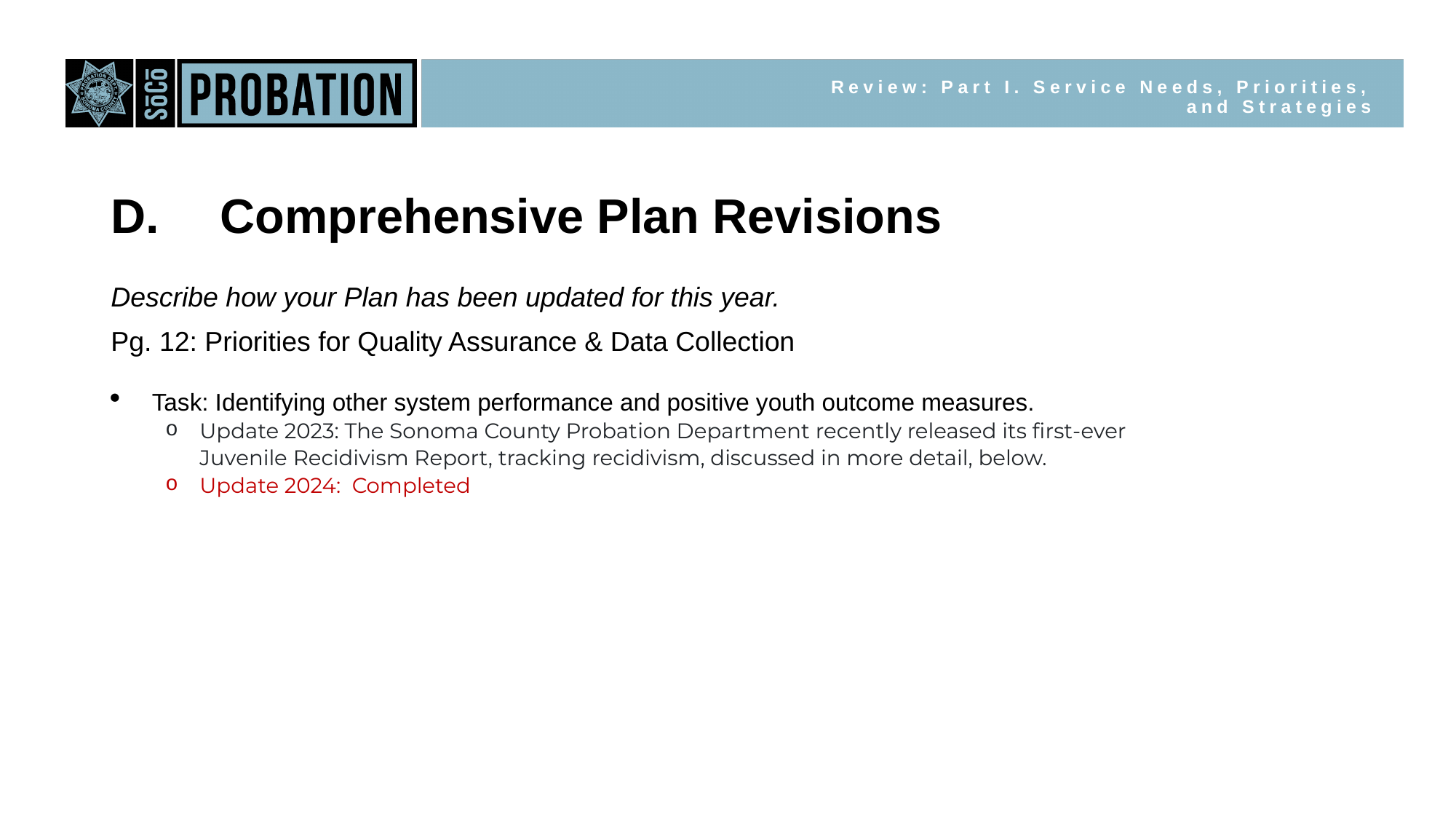

Review: Part I. Service Needs, Priorities, and Strategies
D.	Comprehensive Plan Revisions
Describe how your Plan has been updated for this year.
Pg. 12: Priorities for Quality Assurance & Data Collection

Task: Identifying other system performance and positive youth outcome measures.
Update 2023: The Sonoma County Probation Department recently released its first-ever Juvenile Recidivism Report, tracking recidivism, discussed in more detail, below.
Update 2024:  Completed